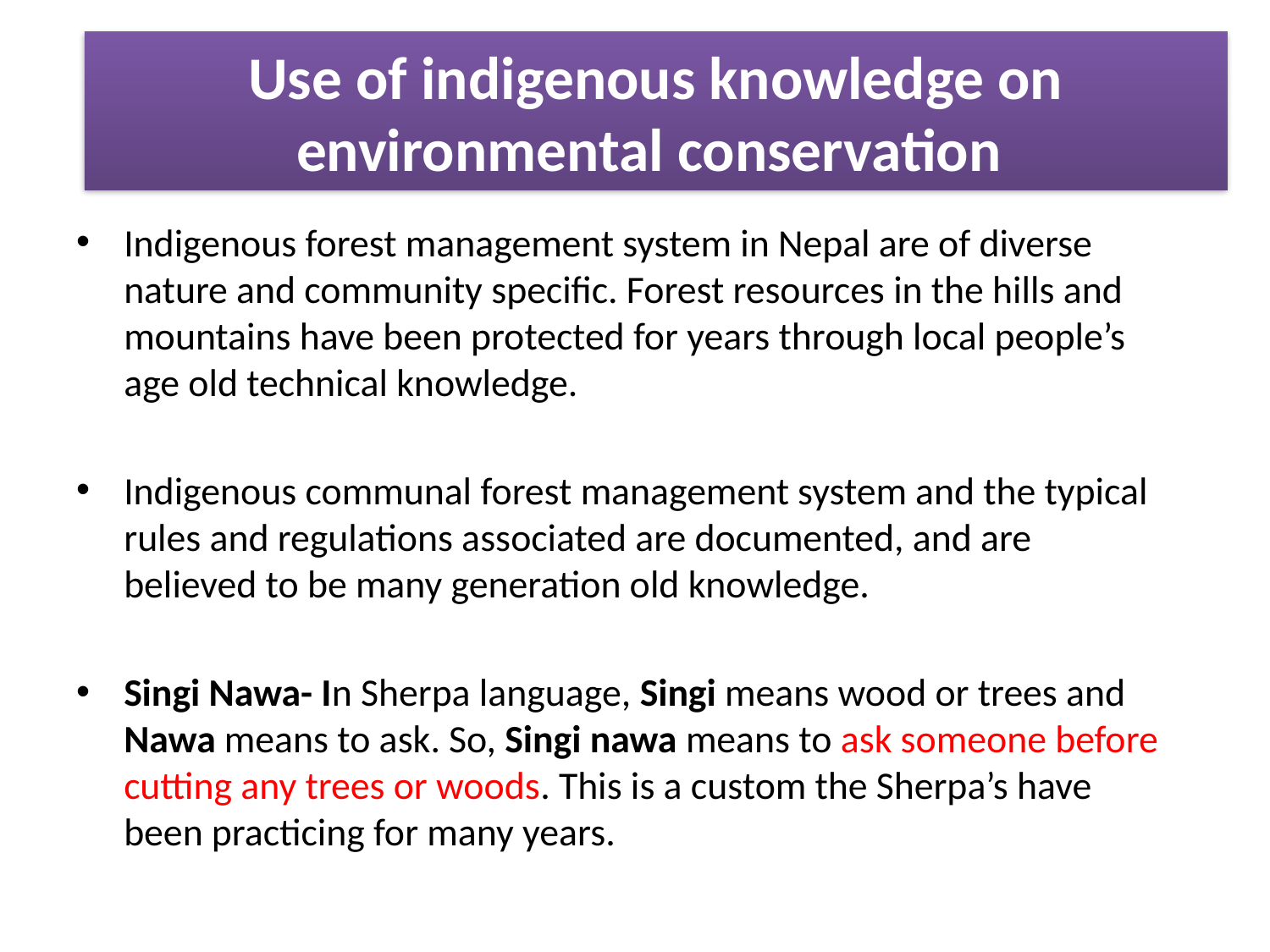

Use of indigenous knowledge on environmental conservation
Indigenous forest management system in Nepal are of diverse nature and community specific. Forest resources in the hills and mountains have been protected for years through local people’s age old technical knowledge.

Indigenous communal forest management system and the typical rules and regulations associated are documented, and are believed to be many generation old knowledge.

Singi Nawa- In Sherpa language, Singi means wood or trees and Nawa means to ask. So, Singi nawa means to ask someone before cutting any trees or woods. This is a custom the Sherpa’s have been practicing for many years.